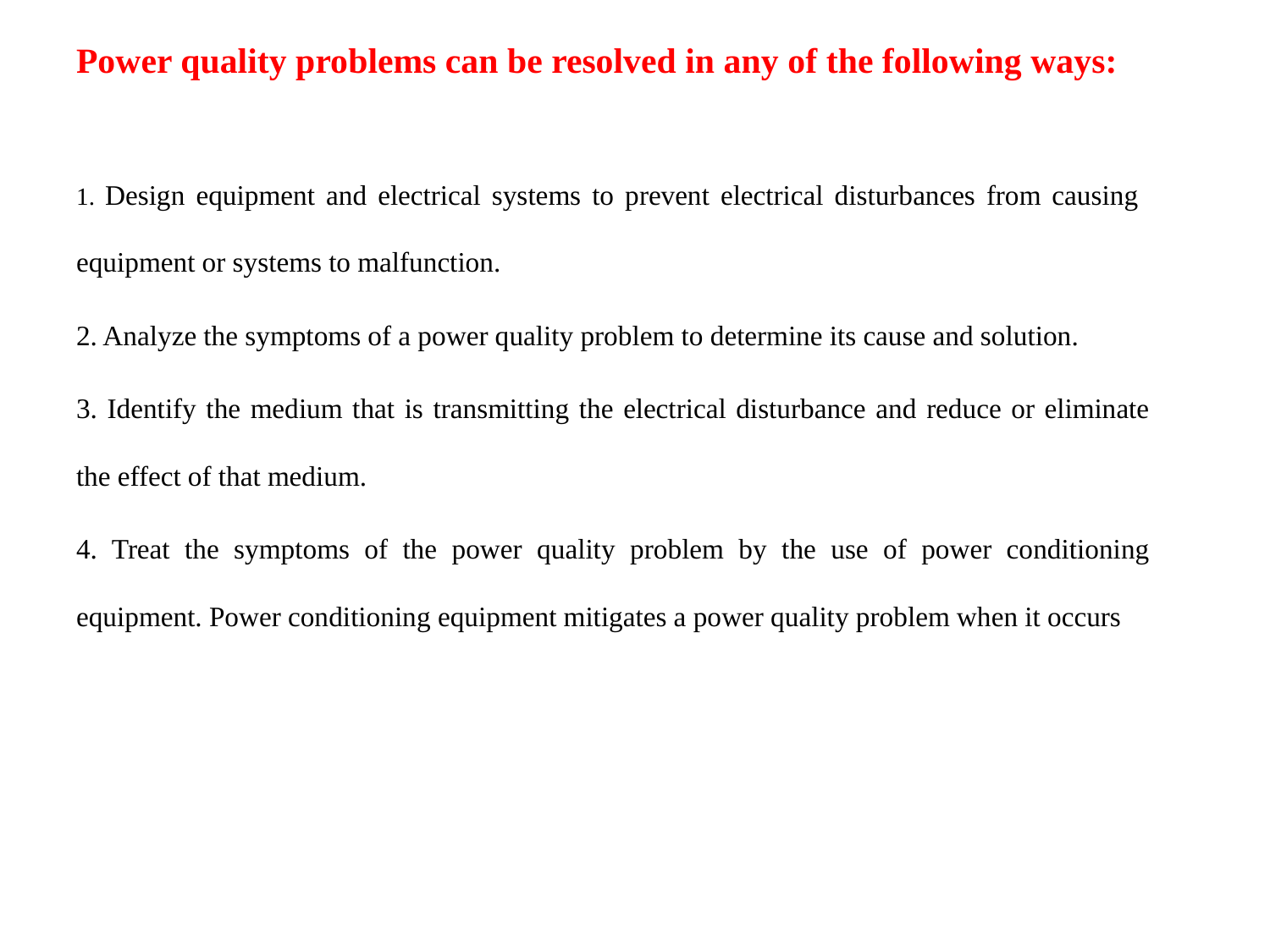

Power quality problems can be resolved in any of the following ways:

1. Design equipment and electrical systems to prevent electrical disturbances from causing  equipment or systems to malfunction.
2. Analyze the symptoms of a power quality problem to determine its cause and solution.
3. Identify the medium that is transmitting the electrical disturbance and reduce or eliminate the effect of that medium.
4. Treat the symptoms of the power quality problem by the use of power conditioning equipment. Power conditioning equipment mitigates a power quality problem when it occurs